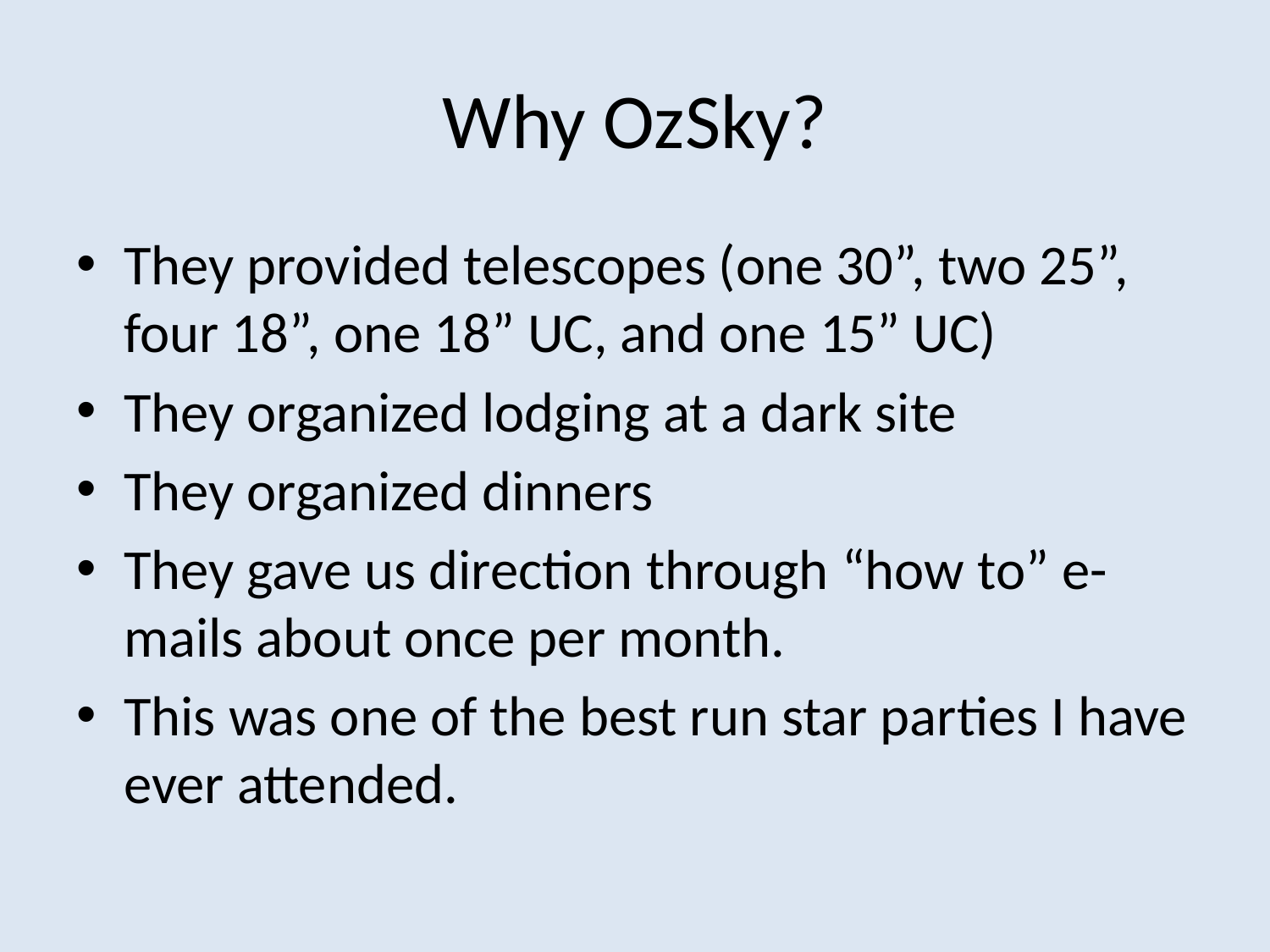

# Why OzSky?
They provided telescopes (one 30”, two 25”, four 18”, one 18” UC, and one 15” UC)
They organized lodging at a dark site
They organized dinners
They gave us direction through “how to” e-mails about once per month.
This was one of the best run star parties I have ever attended.